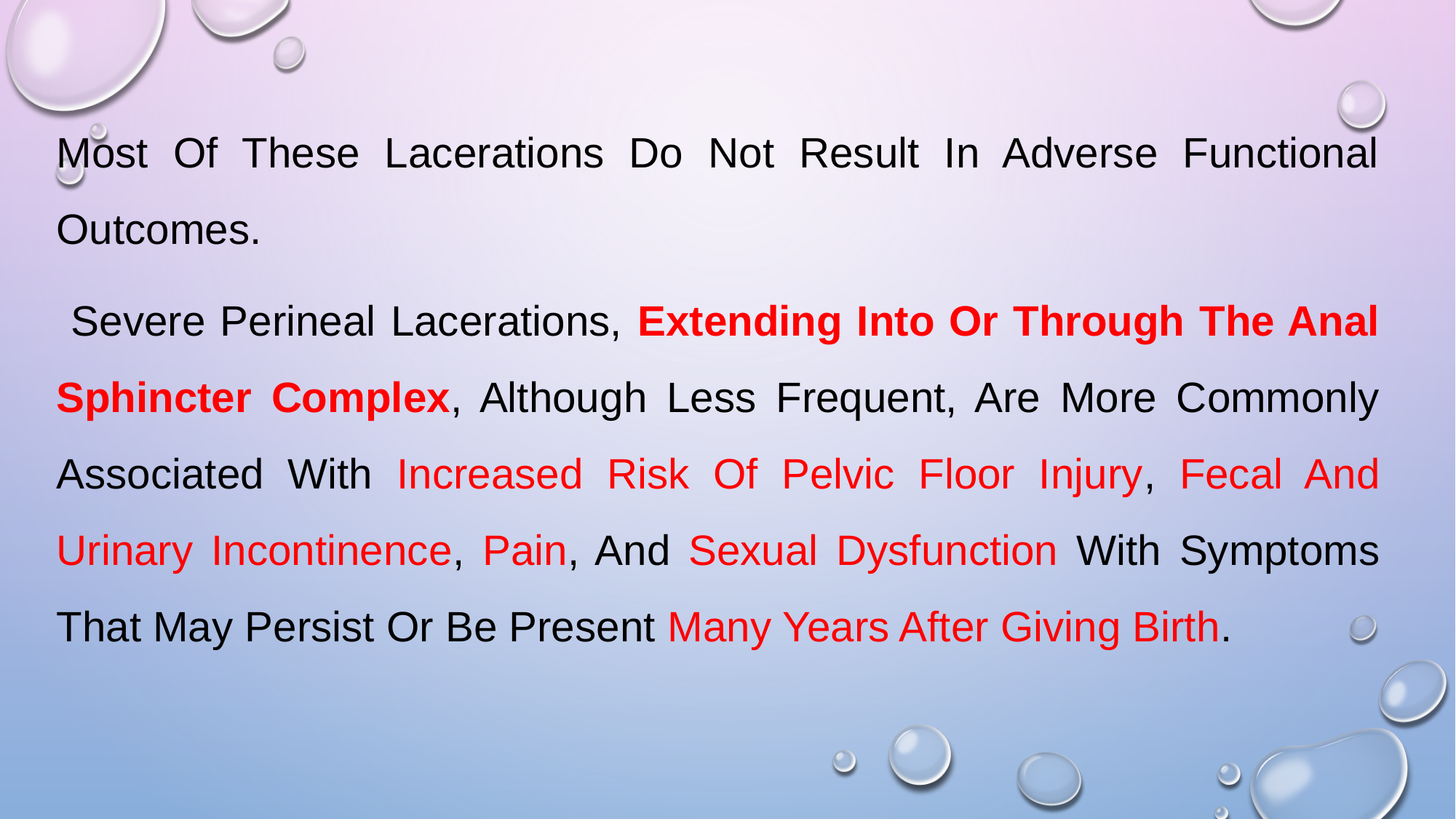

#
Most Of These Lacerations Do Not Result In Adverse Functional Outcomes.
 Severe Perineal Lacerations, Extending Into Or Through The Anal Sphincter Complex, Although Less Frequent, Are More Commonly Associated With Increased Risk Of Pelvic Floor Injury, Fecal And Urinary Incontinence, Pain, And Sexual Dysfunction With Symptoms That May Persist Or Be Present Many Years After Giving Birth.